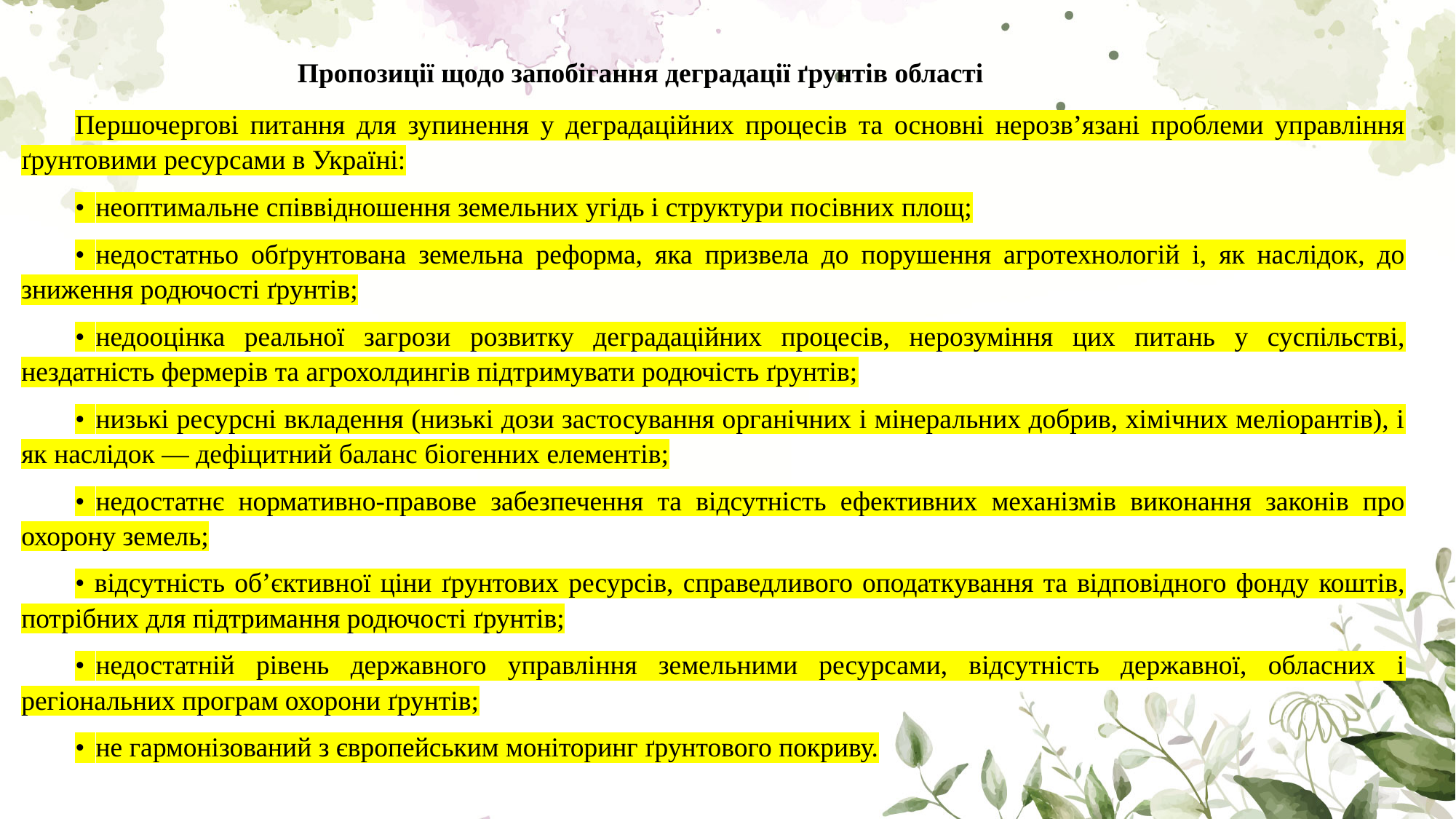

Пропозиції щодо запобігання деградації ґрунтів області
Першочергові питання для зупинення у деградаційних процесів та основні нерозв’язані проблеми управління ґрунтовими ресурсами в Україні:
•  неоптимальне співвідношення земельних угідь і структури посівних площ;
•  недостатньо обґрунтована земельна реформа, яка призвела до порушення агротехнологій і, як наслідок, до зниження родючості ґрунтів;
•  недооцінка реальної загрози розвитку деградаційних процесів, нерозуміння цих питань у суспільстві, нездатність фермерів та агрохолдингів підтримувати родючість ґрунтів;
•  низькі ресурсні вкладення (низькі дози застосування органічних і мінеральних добрив, хімічних меліорантів), і як наслідок — дефіцитний баланс біогенних елементів;
•  недостатнє нормативно-правове забезпечення та відсутність ефективних механізмів виконання законів про охорону земель;
• відсутність об’єктивної ціни ґрунтових ресурсів, справедливого оподаткування та відповідного фонду коштів, потрібних для підтримання родючості ґрунтів;
•  недостатній рівень державного управління земельними ресурсами, відсутність державної, обласних і регіональних програм охорони ґрунтів;
•  не гармонізований з європейським моніторинг ґрунтового покриву.